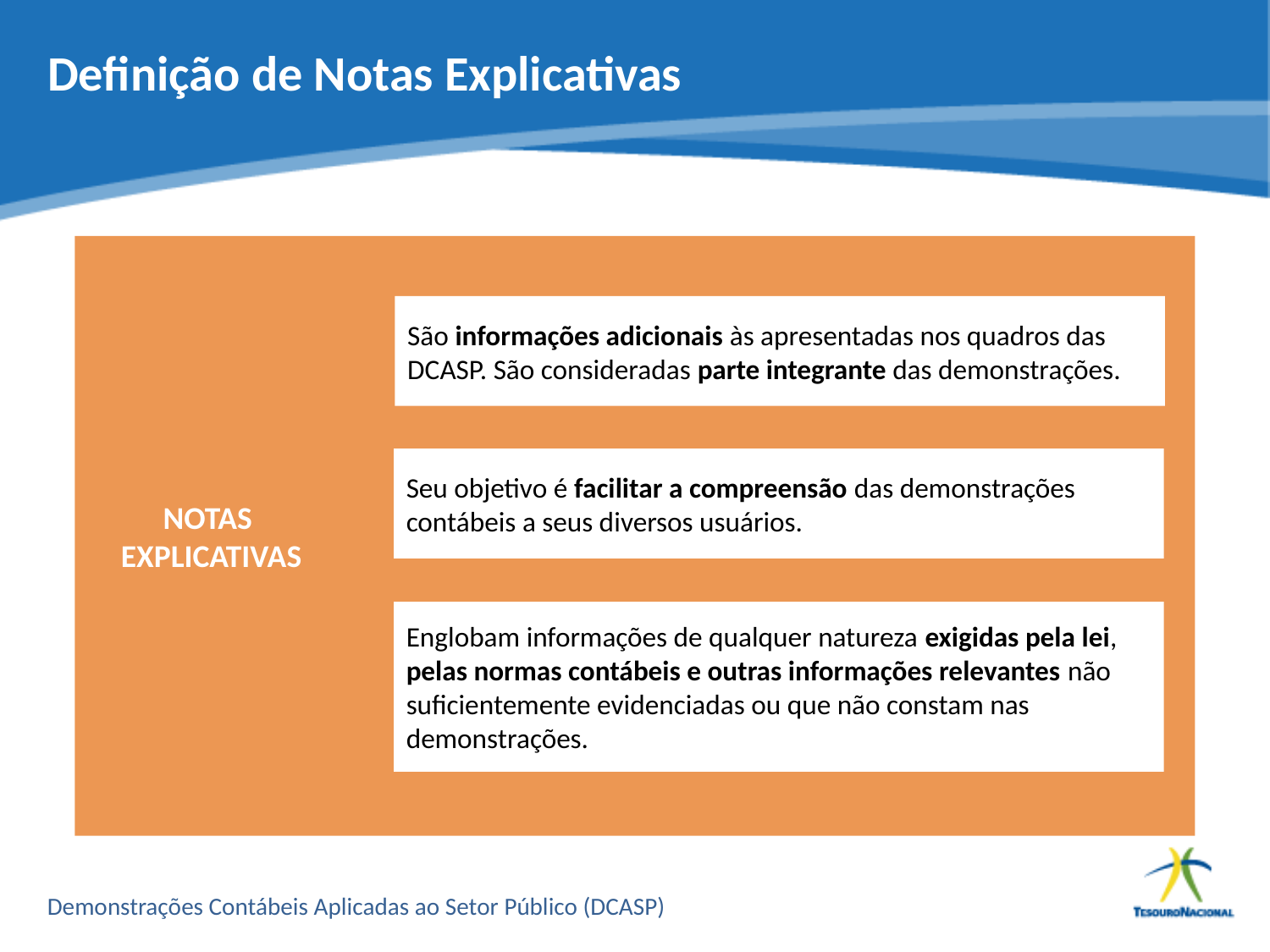

# Definição de Notas Explicativas
	NOTAS
	EXPLICATIVAS
São informações adicionais às apresentadas nos quadros das DCASP. São consideradas parte integrante das demonstrações.
Seu objetivo é facilitar a compreensão das demonstrações contábeis a seus diversos usuários.
Englobam informações de qualquer natureza exigidas pela lei, pelas normas contábeis e outras informações relevantes não suficientemente evidenciadas ou que não constam nas demonstrações.